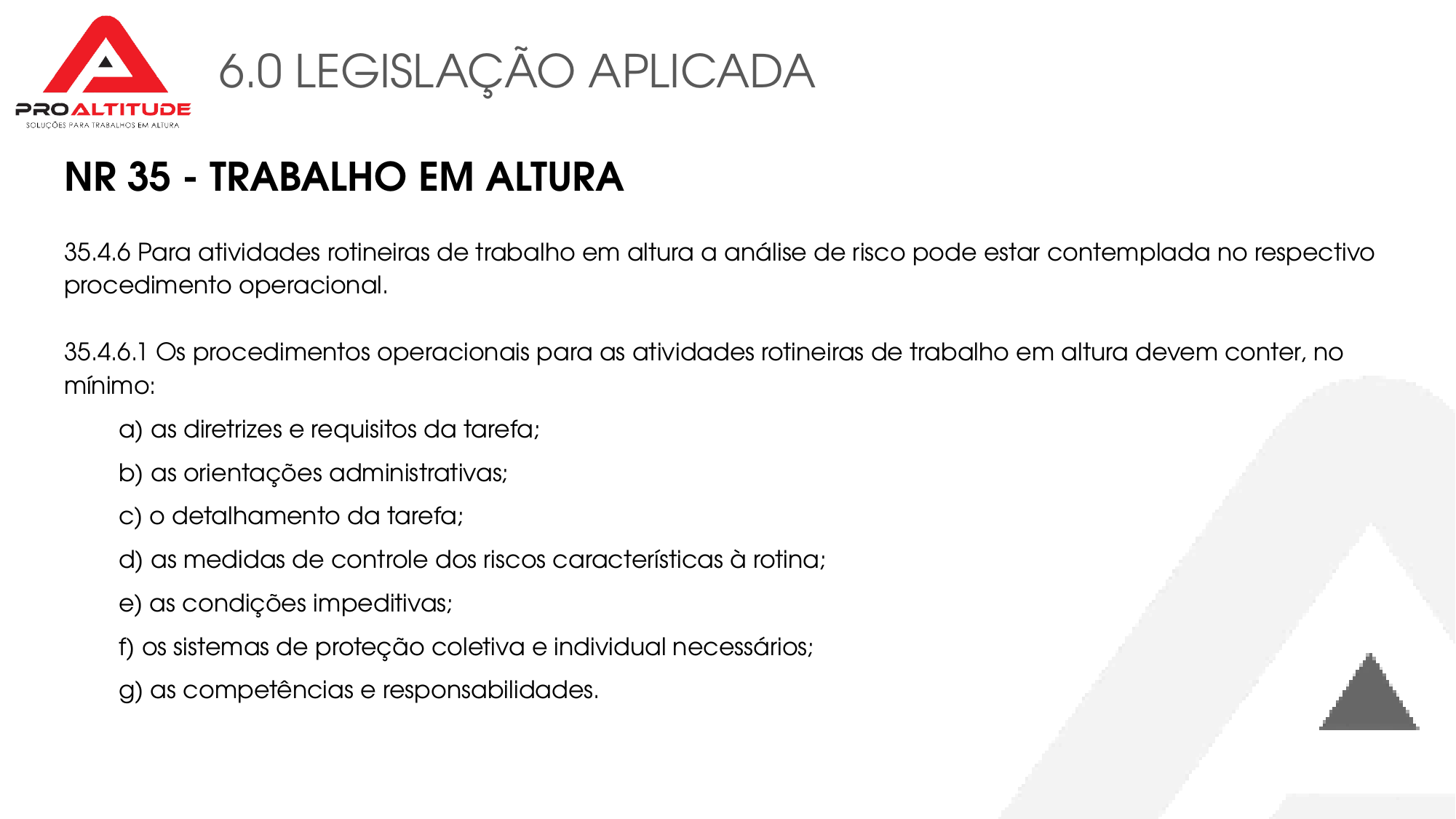

# 6.0 LEGISLAÇÃO APLICADA
NR 35 - TRABALHO EM ALTURA

35.4.6 Para atividades rotineiras de trabalho em altura a análise de risco pode estar contemplada no respectivo procedimento operacional.

35.4.6.1 Os procedimentos operacionais para as atividades rotineiras de trabalho em altura devem conter, no mínimo:
a) as diretrizes e requisitos da tarefa;
b) as orientações administrativas;
c) o detalhamento da tarefa;
d) as medidas de controle dos riscos características à rotina;
e) as condições impeditivas;
f) os sistemas de proteção coletiva e individual necessários;
g) as competências e responsabilidades.